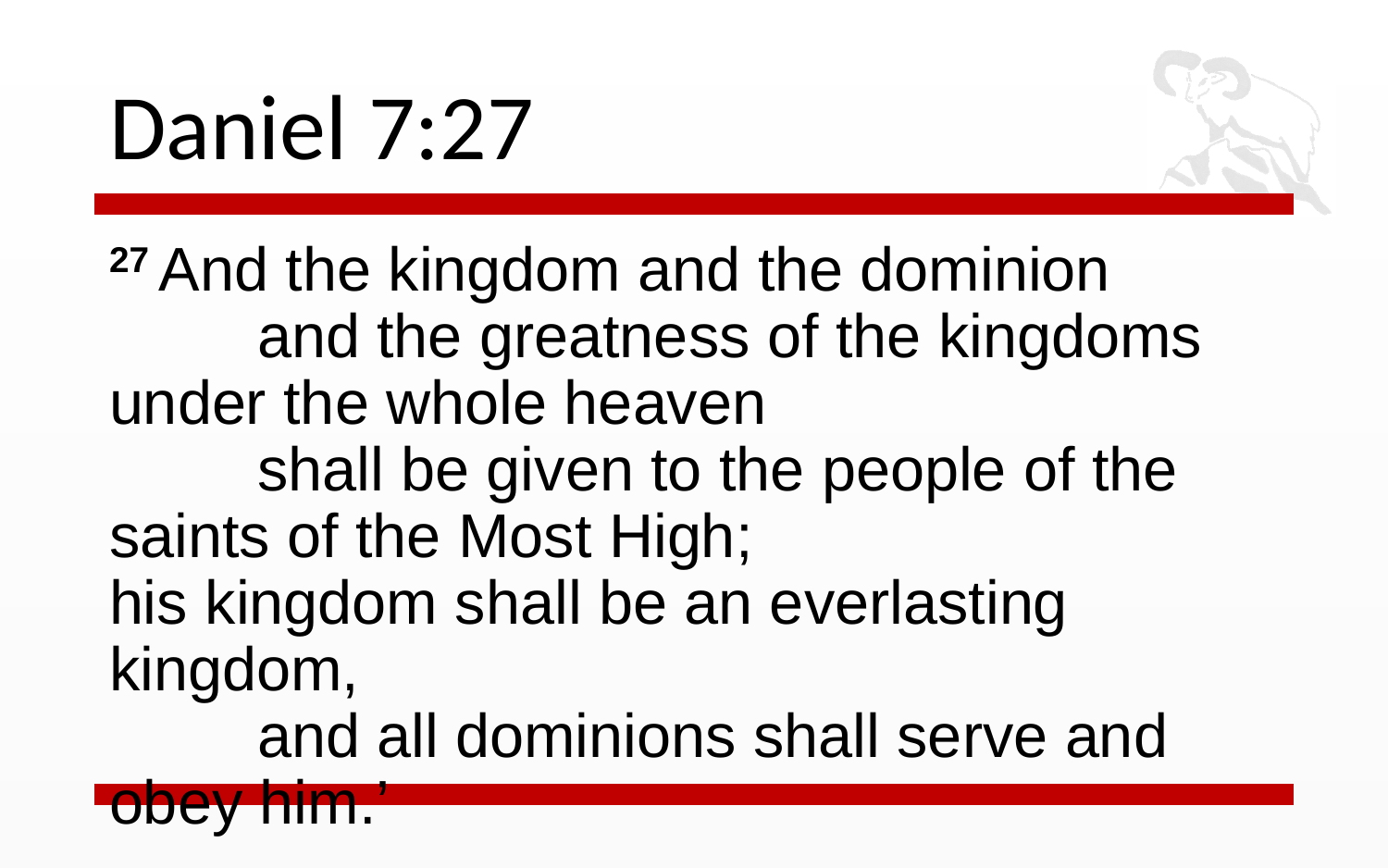

# Daniel 7:27
27 And the kingdom and the dominion
    and the greatness of the kingdoms under the whole heaven
    shall be given to the people of the saints of the Most High;
his kingdom shall be an everlasting kingdom,
    and all dominions shall serve and obey him.’